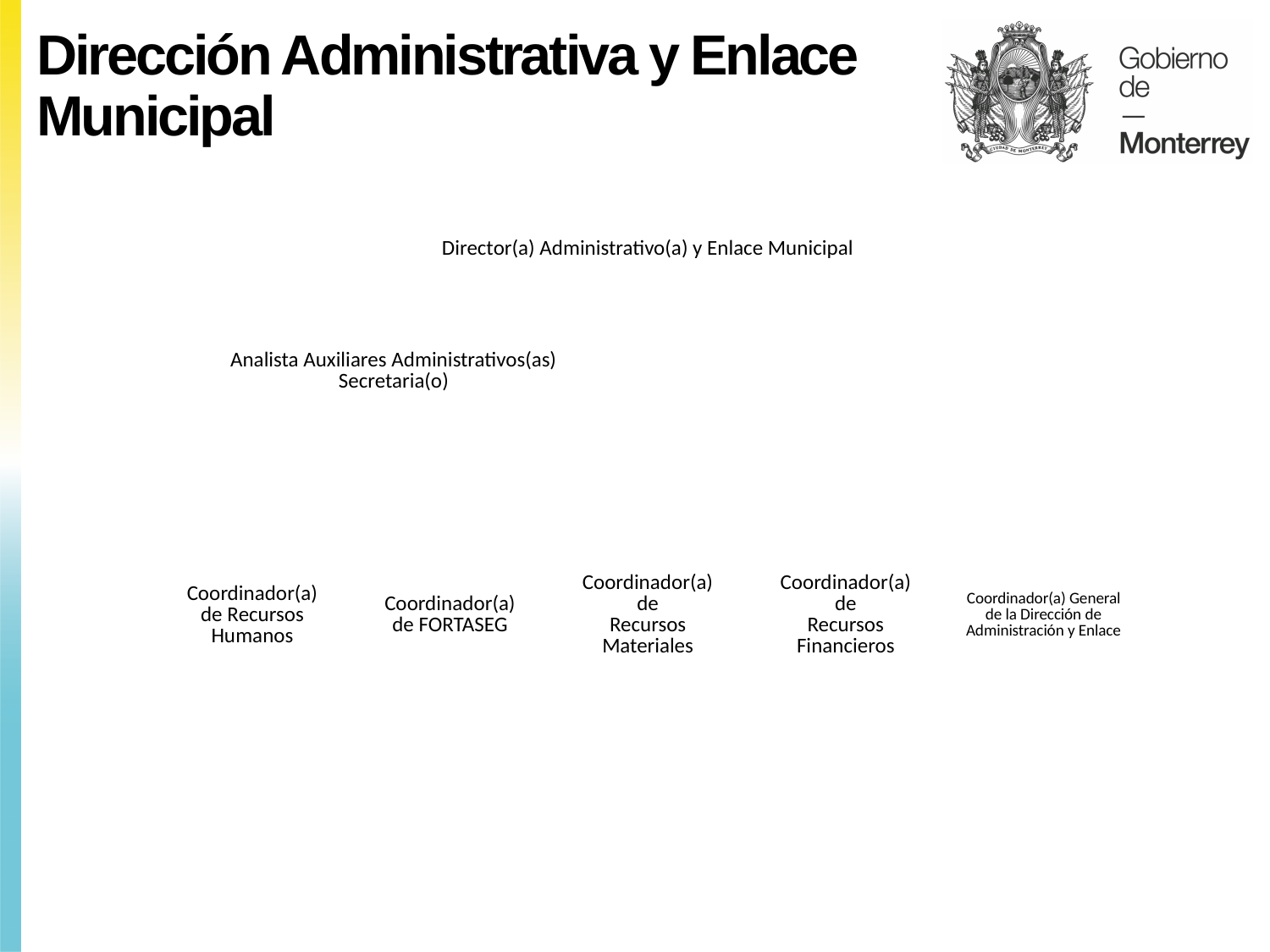

Dirección Administrativa y Enlace Municipal
Director(a) Administrativo(a) y Enlace Municipal
Coordinador(a) de Recursos Humanos
Coordinador(a)
de FORTASEG
Coordinador(a) de
Recursos Materiales
Coordinador(a) de
Recursos Financieros
Analista Auxiliares Administrativos(as)
Secretaria(o)
Coordinador(a) General de la Dirección de Administración y Enlace